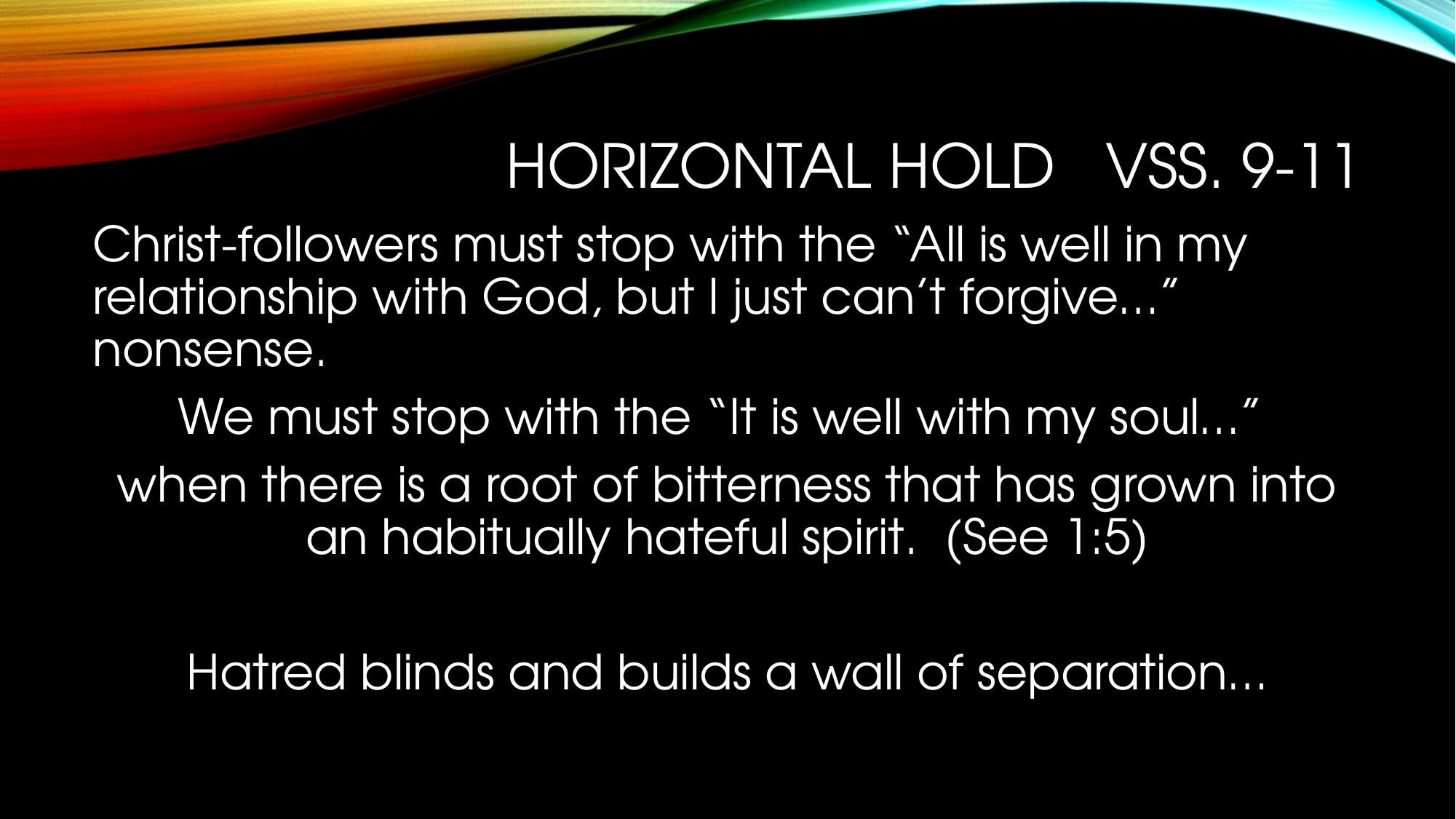

# Horizontal Hold   Vss. 9-11
Christ-followers must stop with the “All is well in my relationship with God, but I just can’t forgive…” nonsense.
We must stop with the “It is well with my soul…”
when there is a root of bitterness that has grown into an habitually hateful spirit.  (See 1:5)

Hatred blinds and builds a wall of separation…